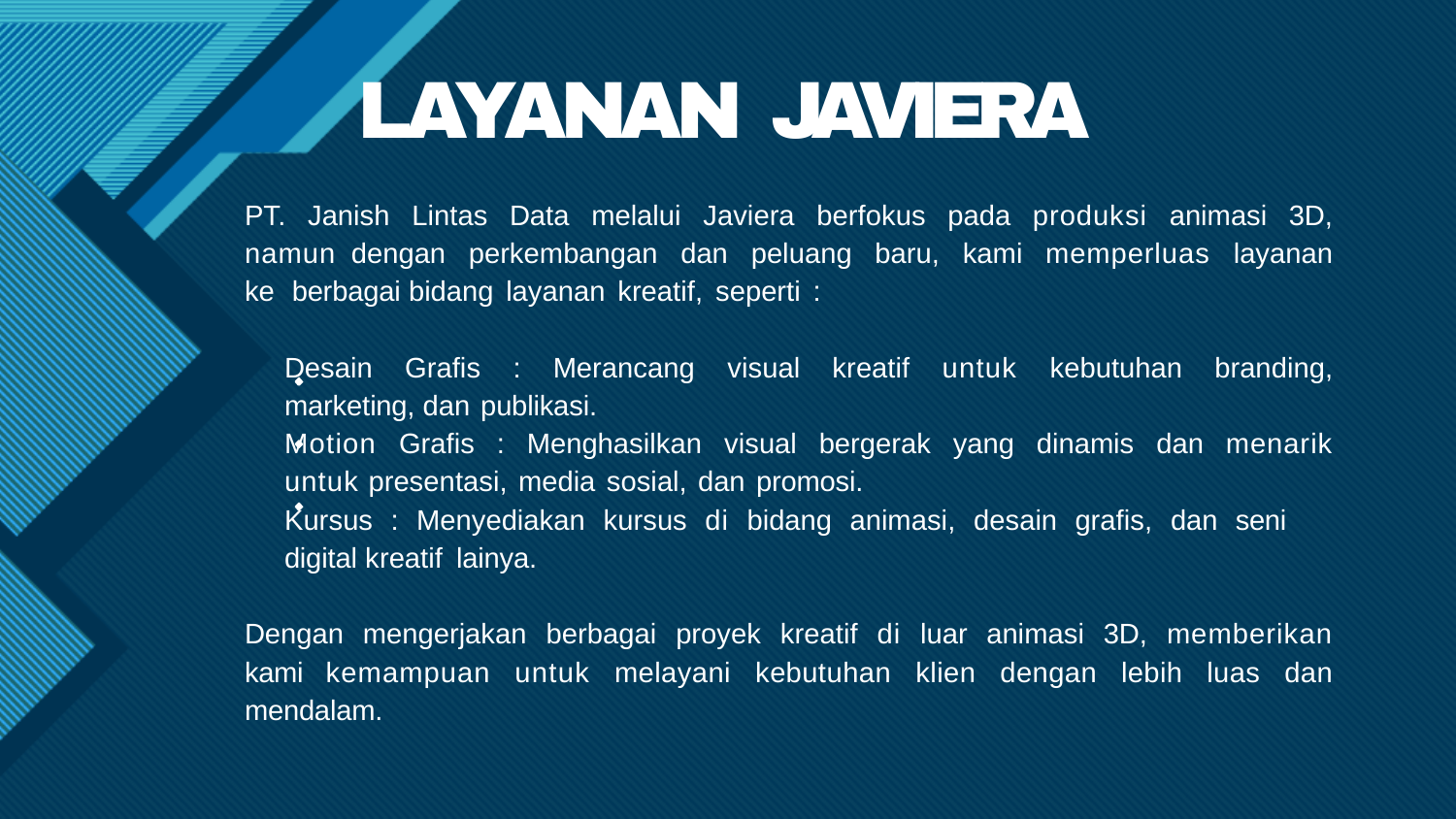

# LAYANAN JAVIERA
PT. Janish Lintas Data melalui Javiera berfokus pada produksi animasi 3D, namun dengan perkembangan dan peluang baru, kami memperluas layanan ke berbagai bidang layanan kreatif, seperti :

Desain Grafis : Merancang visual kreatif untuk kebutuhan branding, marketing, dan publikasi.
Motion Grafis : Menghasilkan visual bergerak yang dinamis dan menarik untuk presentasi, media sosial, dan promosi.
Kursus : Menyediakan kursus di bidang animasi, desain grafis, dan seni	digital kreatif lainya.

Dengan mengerjakan berbagai proyek kreatif di luar animasi 3D, memberikan kami kemampuan untuk melayani kebutuhan klien dengan lebih luas dan mendalam.